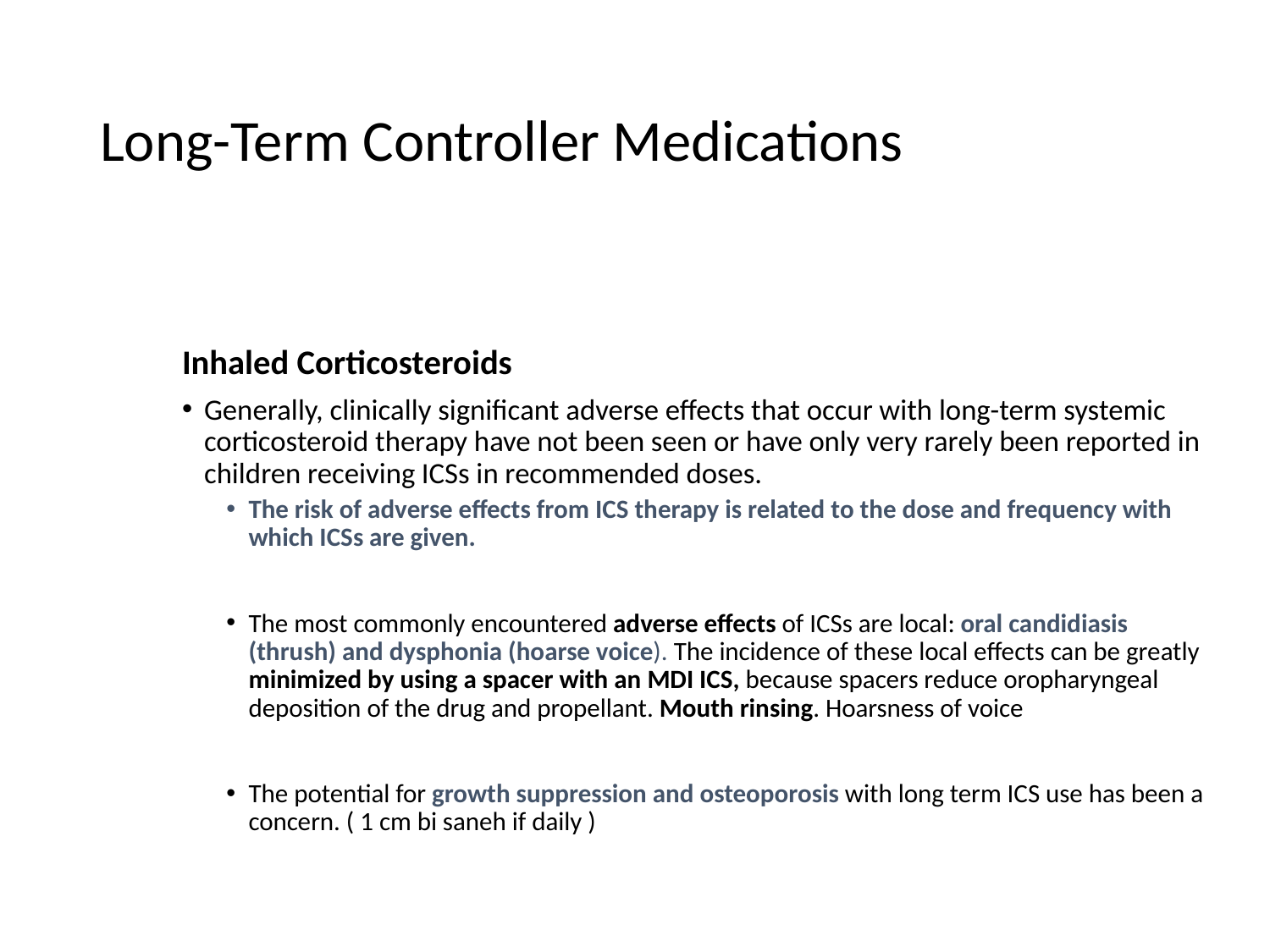

# Long-Term Controller Medications
Inhaled Corticosteroids
Generally, clinically significant adverse effects that occur with long-term systemic corticosteroid therapy have not been seen or have only very rarely been reported in children receiving ICSs in recommended doses.
The risk of adverse effects from ICS therapy is related to the dose and frequency with which ICSs are given.

The most commonly encountered adverse effects of ICSs are local: oral candidiasis (thrush) and dysphonia (hoarse voice). The incidence of these local effects can be greatly minimized by using a spacer with an MDI ICS, because spacers reduce oropharyngeal deposition of the drug and propellant. Mouth rinsing. Hoarsness of voice

The potential for growth suppression and osteoporosis with long term ICS use has been a concern. ( 1 cm bi saneh if daily )